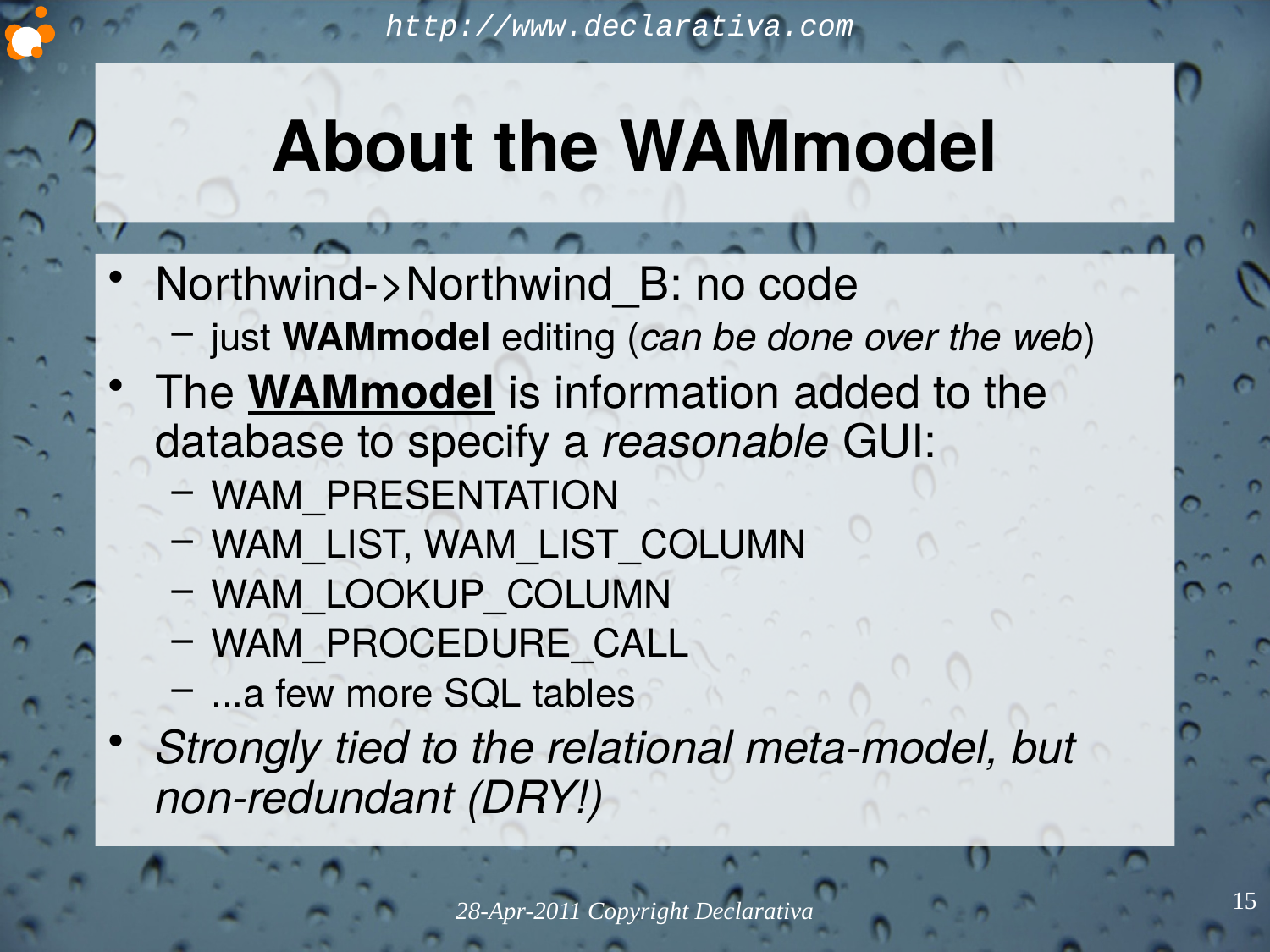

# About the WAMmodel
Northwind->Northwind_B: no code
just WAMmodel editing (can be done over the web)
The WAMmodel is information added to the database to specify a reasonable GUI:
WAM_PRESENTATION
WAM_LIST, WAM_LIST_COLUMN
WAM_LOOKUP_COLUMN
WAM_PROCEDURE_CALL
...a few more SQL tables
Strongly tied to the relational meta-model, but non-redundant (DRY!)
15
28-Apr-2011 Copyright Declarativa